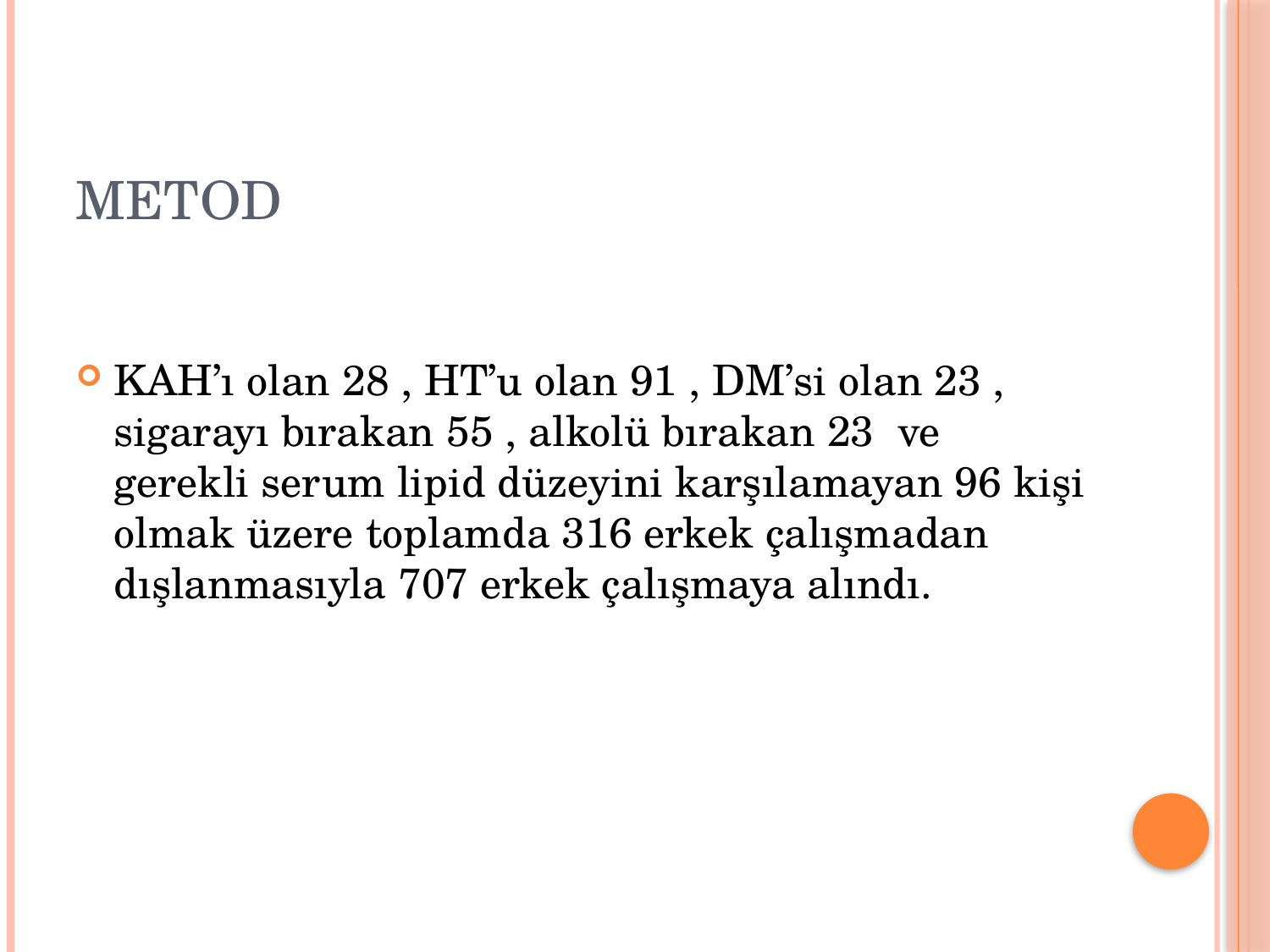

# METOD

KAH’ı olan 28 , HT’u olan 91 , DM’si olan 23 , sigarayı bırakan 55 , alkolü bırakan 23  ve gerekli serum lipid düzeyini karşılamayan 96 kişi olmak üzere toplamda 316 erkek çalışmadan dışlanmasıyla 707 erkek çalışmaya alındı.